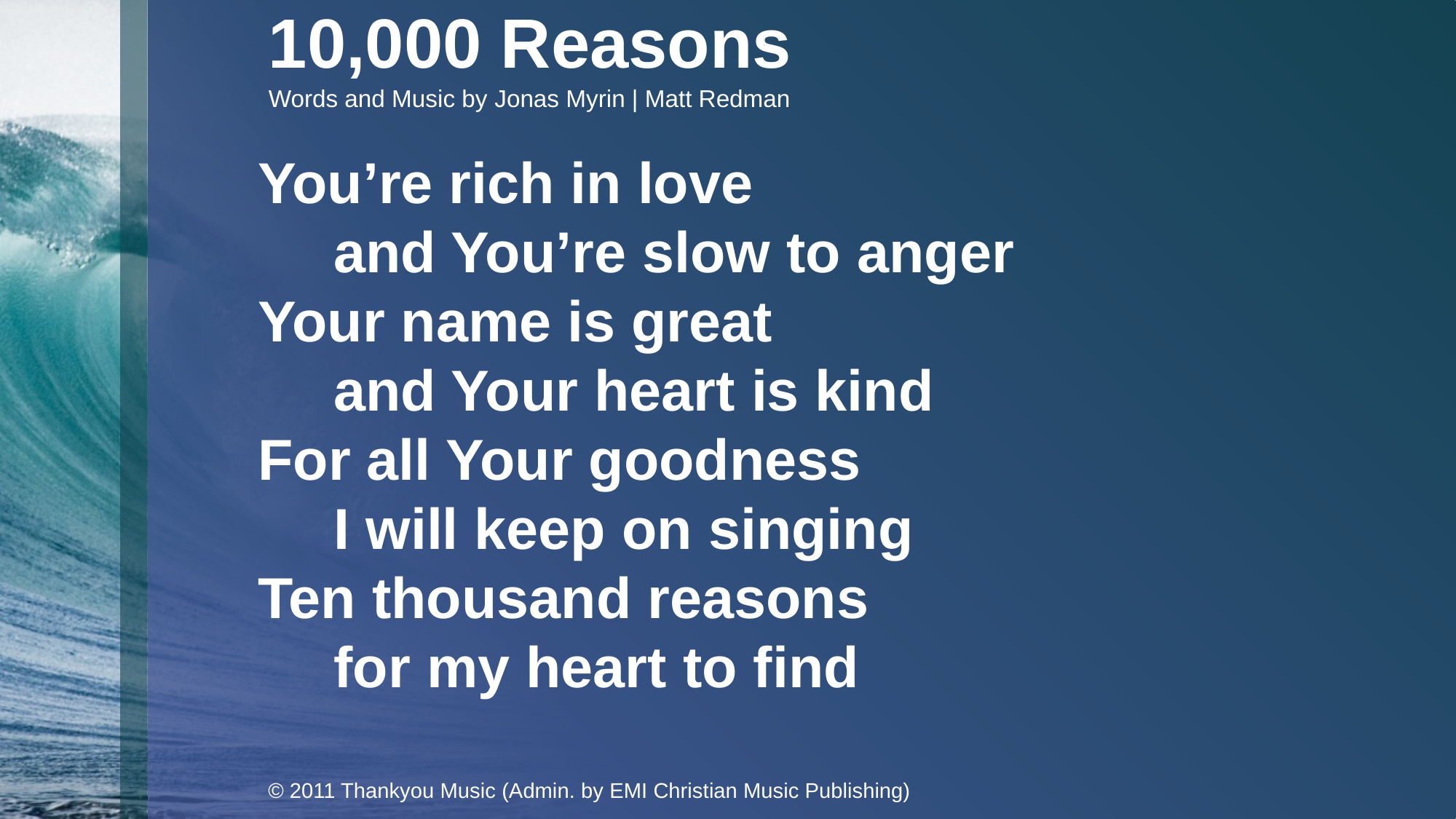

10,000 Reasons
Words and Music by Jonas Myrin | Matt Redman
You’re rich in love
	and You’re slow to anger
Your name is great
	and Your heart is kind
For all Your goodness
	I will keep on singing
Ten thousand reasons
	for my heart to find
© 2011 Thankyou Music (Admin. by EMI Christian Music Publishing)